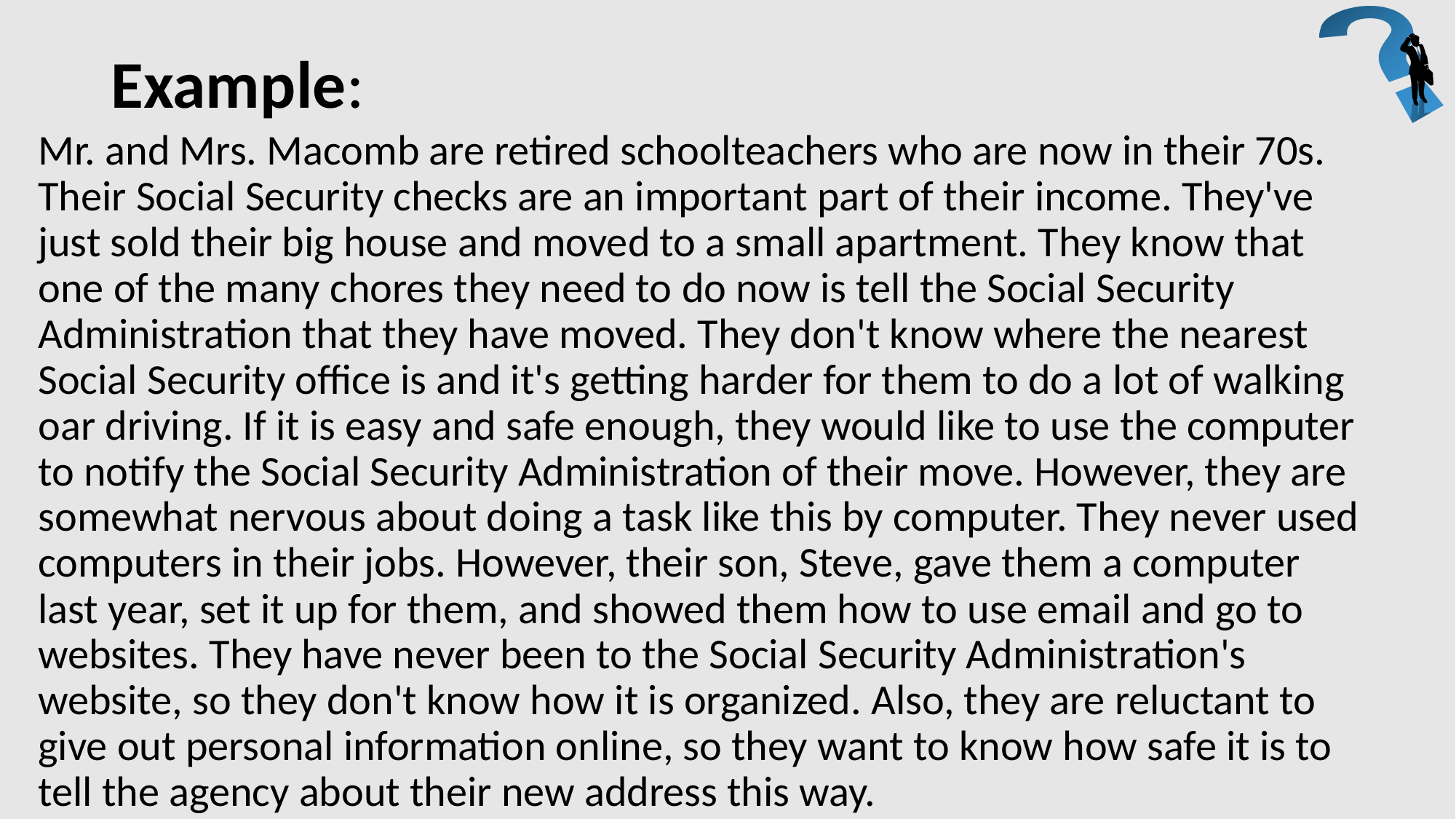

# Example:
Mr. and Mrs. Macomb are retired schoolteachers who are now in their 70s. Their Social Security checks are an important part of their income. They've just sold their big house and moved to a small apartment. They know that one of the many chores they need to do now is tell the Social Security Administration that they have moved. They don't know where the nearest Social Security office is and it's getting harder for them to do a lot of walking oar driving. If it is easy and safe enough, they would like to use the computer to notify the Social Security Administration of their move. However, they are somewhat nervous about doing a task like this by computer. They never used computers in their jobs. However, their son, Steve, gave them a computer last year, set it up for them, and showed them how to use email and go to websites. They have never been to the Social Security Administration's website, so they don't know how it is organized. Also, they are reluctant to give out personal information online, so they want to know how safe it is to tell the agency about their new address this way.